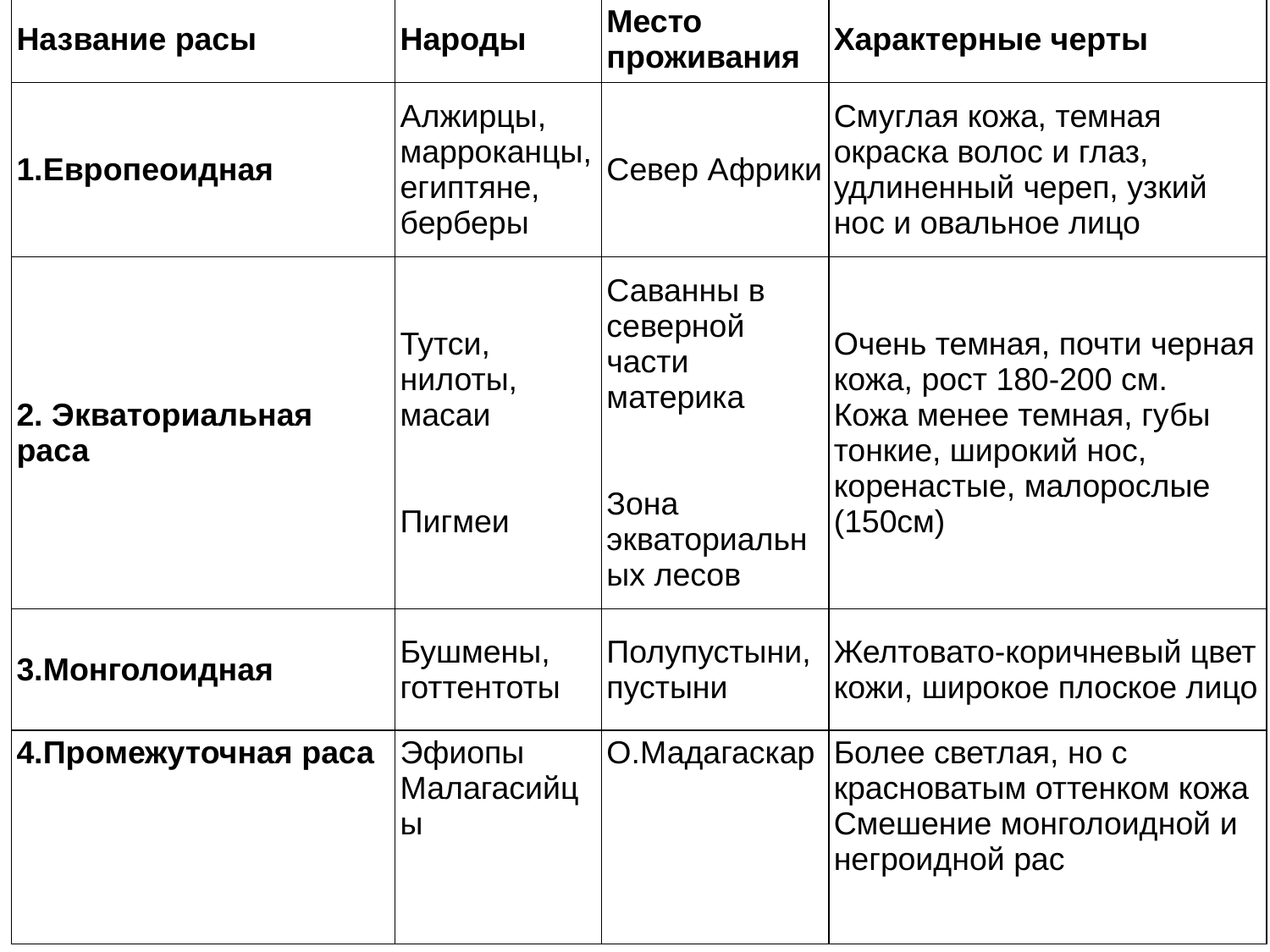

| Название расы | Народы | Место проживания | Характерные черты |
| --- | --- | --- | --- |
| 1.Европеоидная | Алжирцы, марроканцы, египтяне, берберы | Север Африки | Смуглая кожа, темная окраска волос и глаз, удлиненный череп, узкий нос и овальное лицо |
| 2. Экваториальная раса | Тутси, нилоты, масаи Пигмеи | Саванны в северной части материка Зона экваториальных лесов | Очень темная, почти черная кожа, рост 180-200 см. Кожа менее темная, губы тонкие, широкий нос, коренастые, малорослые (150см) |
| 3.Монголоидная | Бушмены, готтентоты | Полупустыни, пустыни | Желтовато-коричневый цвет кожи, широкое плоское лицо |
| 4.Промежуточная раса | Эфиопы Малагасийцы | О.Мадагаскар | Более светлая, но с красноватым оттенком кожа Смешение монголоидной и негроидной рас |